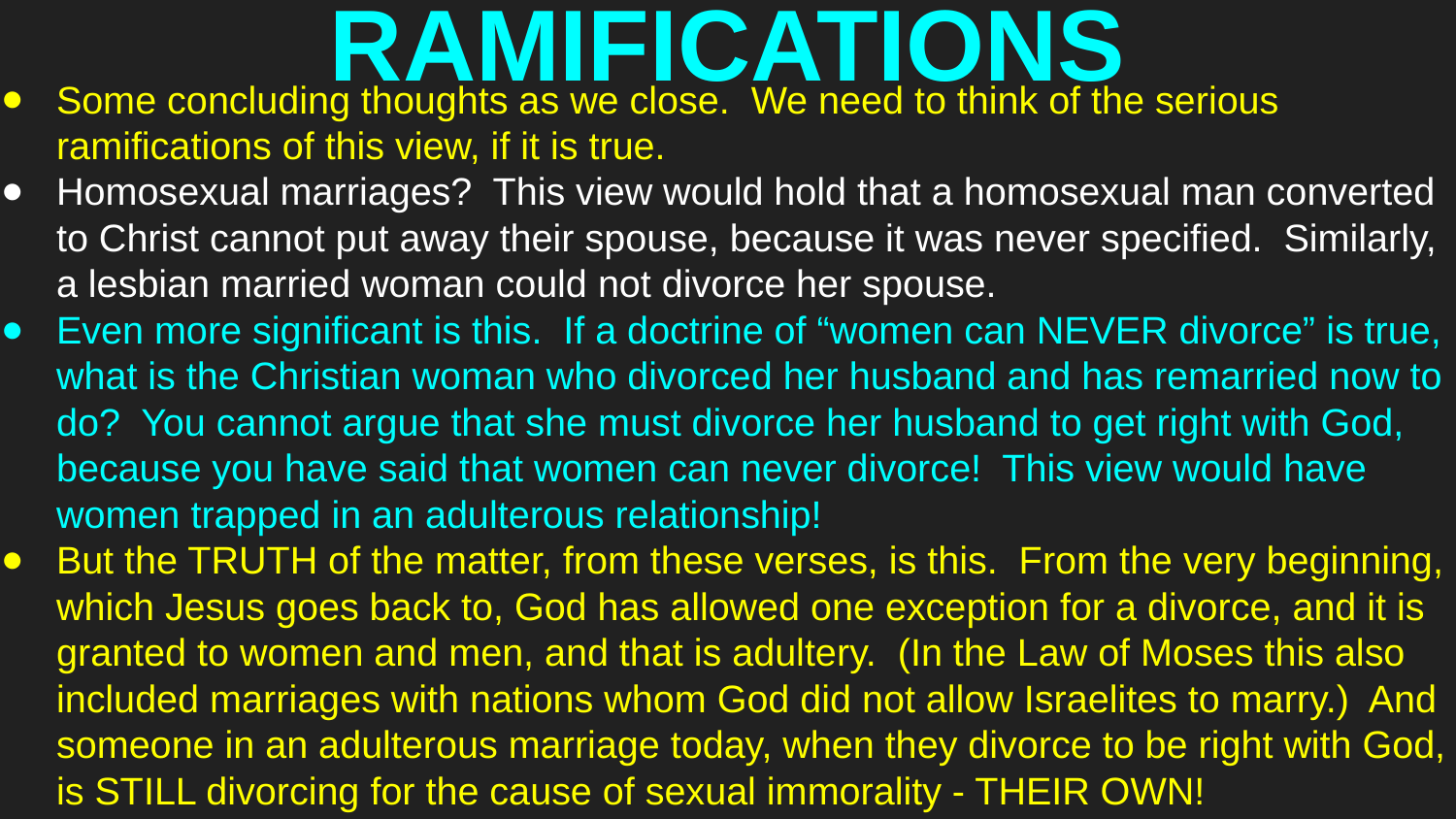

# RAMIFICATIONS
Some concluding thoughts as we close.  We need to think of the serious ramifications of this view, if it is true.
Homosexual marriages?  This view would hold that a homosexual man converted to Christ cannot put away their spouse, because it was never specified.  Similarly, a lesbian married woman could not divorce her spouse.
Even more significant is this.  If a doctrine of “women can NEVER divorce” is true, what is the Christian woman who divorced her husband and has remarried now to do?  You cannot argue that she must divorce her husband to get right with God, because you have said that women can never divorce!  This view would have women trapped in an adulterous relationship!
But the TRUTH of the matter, from these verses, is this.  From the very beginning, which Jesus goes back to, God has allowed one exception for a divorce, and it is granted to women and men, and that is adultery.  (In the Law of Moses this also included marriages with nations whom God did not allow Israelites to marry.)  And someone in an adulterous marriage today, when they divorce to be right with God, is STILL divorcing for the cause of sexual immorality - THEIR OWN!